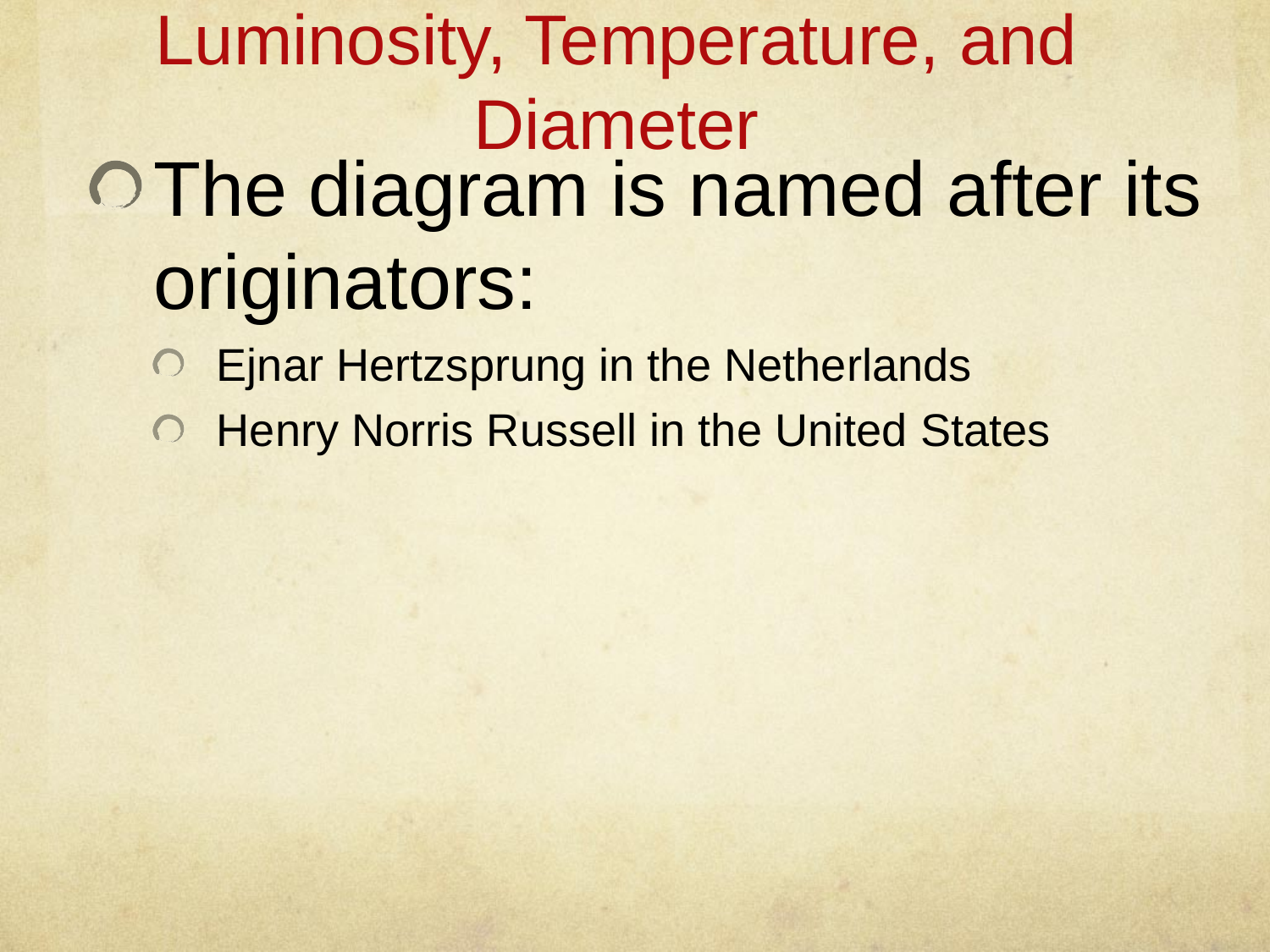

Luminosity, Temperature, and Diameter
The diagram is named after its originators:
Ejnar Hertzsprung in the Netherlands
Henry Norris Russell in the United States